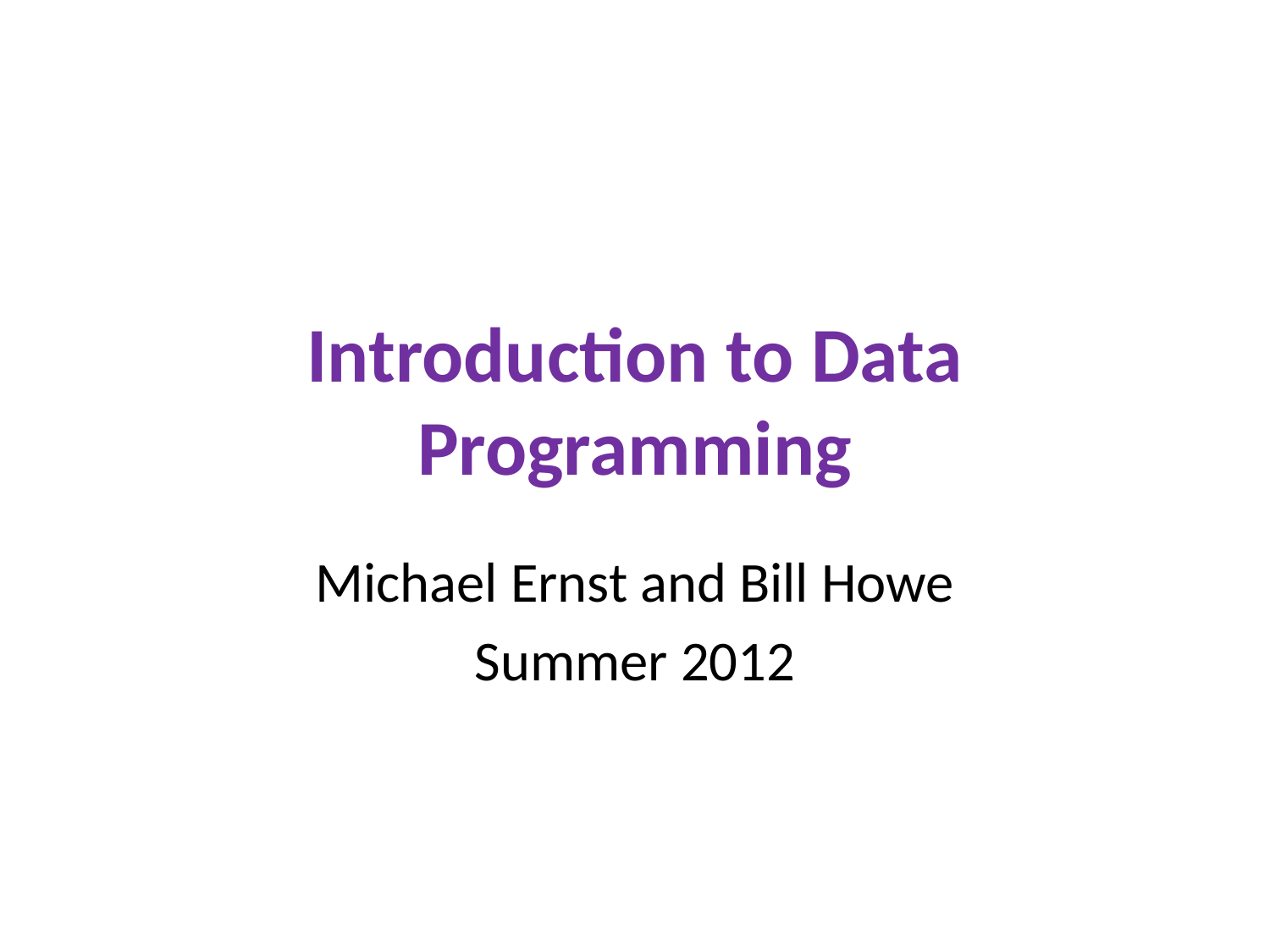

# Introduction to Data Programming
Michael Ernst and Bill Howe
Summer 2012